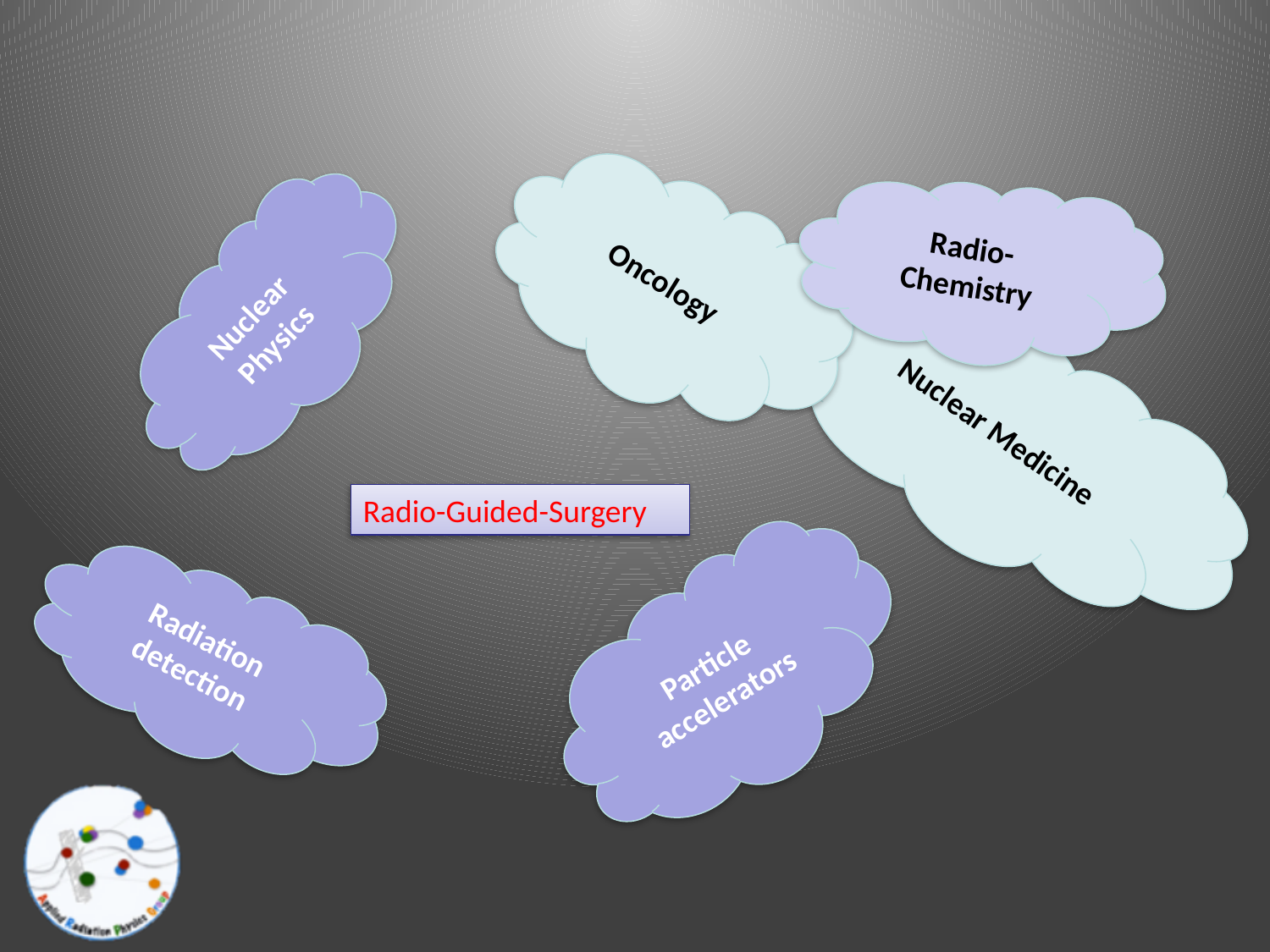

Oncology
Radio-Chemistry
Nuclear Physics
Nuclear Medicine
Radio-Guided-Surgery
Particle accelerators
Radiation detection